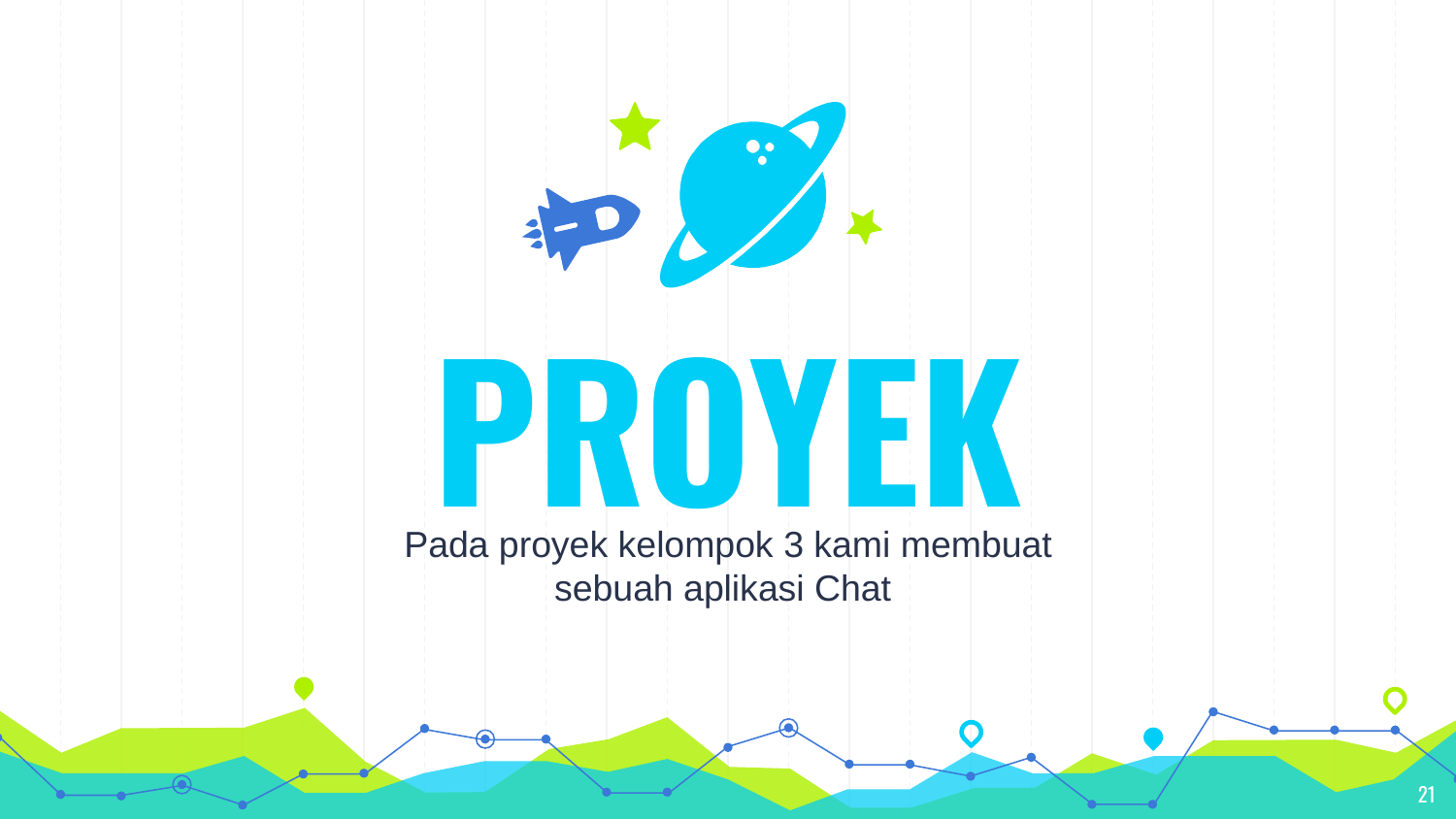

PROYEK
Pada proyek kelompok 3 kami membuat sebuah aplikasi Chat
21